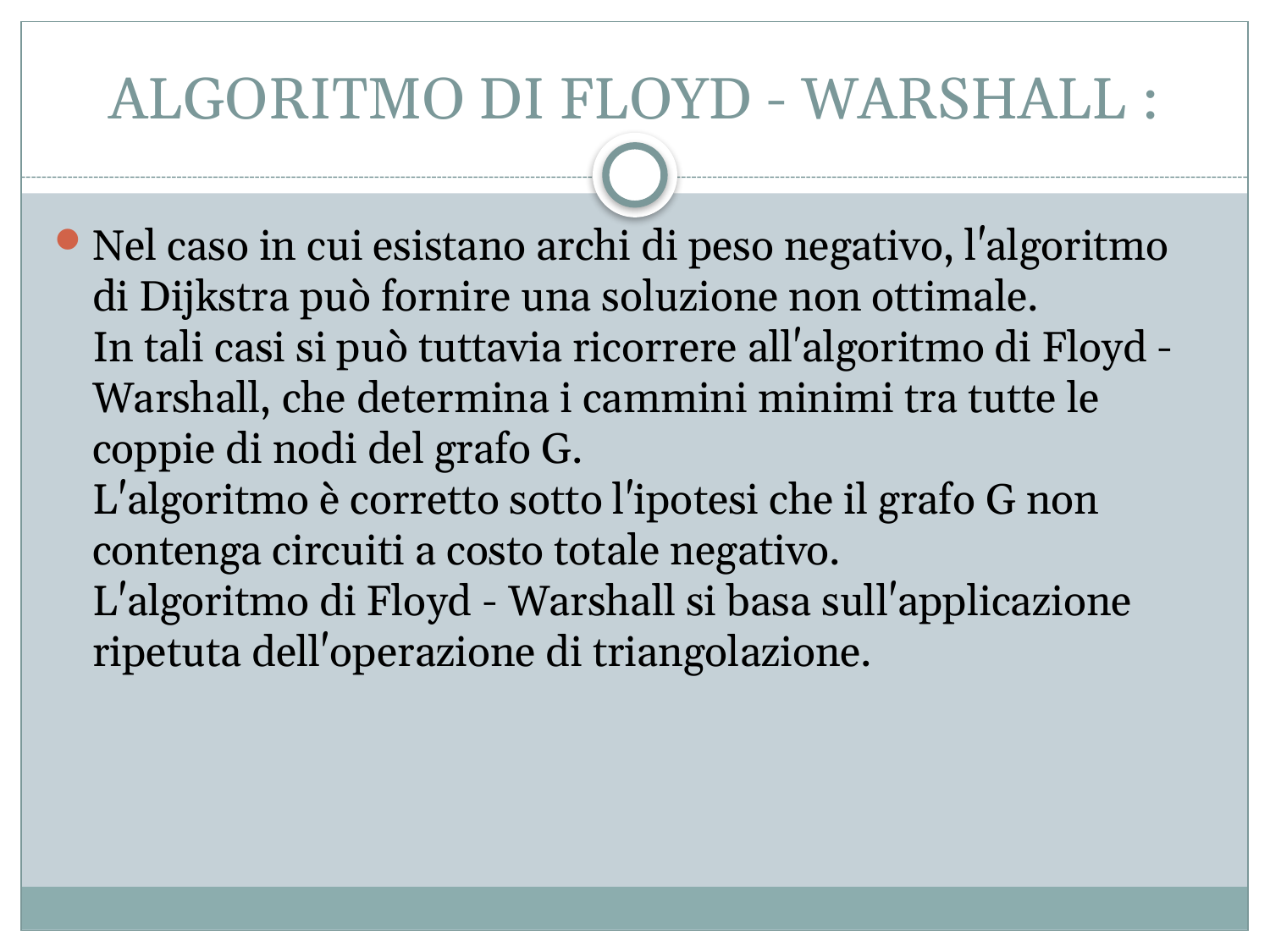

# ALGORITMO DI FLOYD - WARSHALL :
Nel caso in cui esistano archi di peso negativo, l'algoritmo di Dijkstra può fornire una soluzione non ottimale.
In tali casi si può tuttavia ricorrere all'algoritmo di Floyd - Warshall, che determina i cammini minimi tra tutte le coppie di nodi del grafo G.
L'algoritmo è corretto sotto l'ipotesi che il grafo G non contenga circuiti a costo totale negativo.
L'algoritmo di Floyd - Warshall si basa sull'applicazione ripetuta dell'operazione di triangolazione.